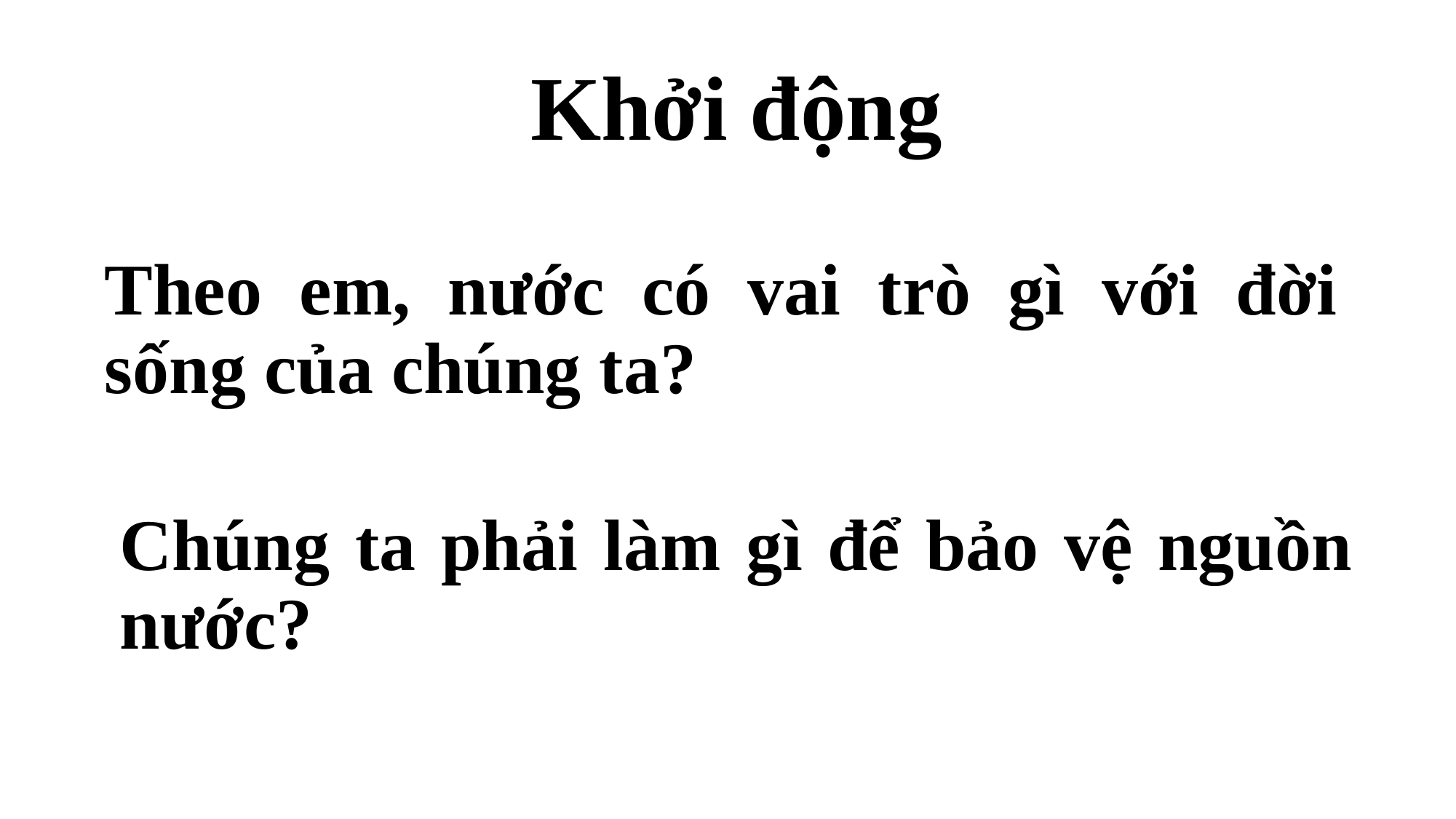

# Khởi động
Theo em, nước có vai trò gì với đời sống của chúng ta?
Chúng ta phải làm gì để bảo vệ nguồn nước?